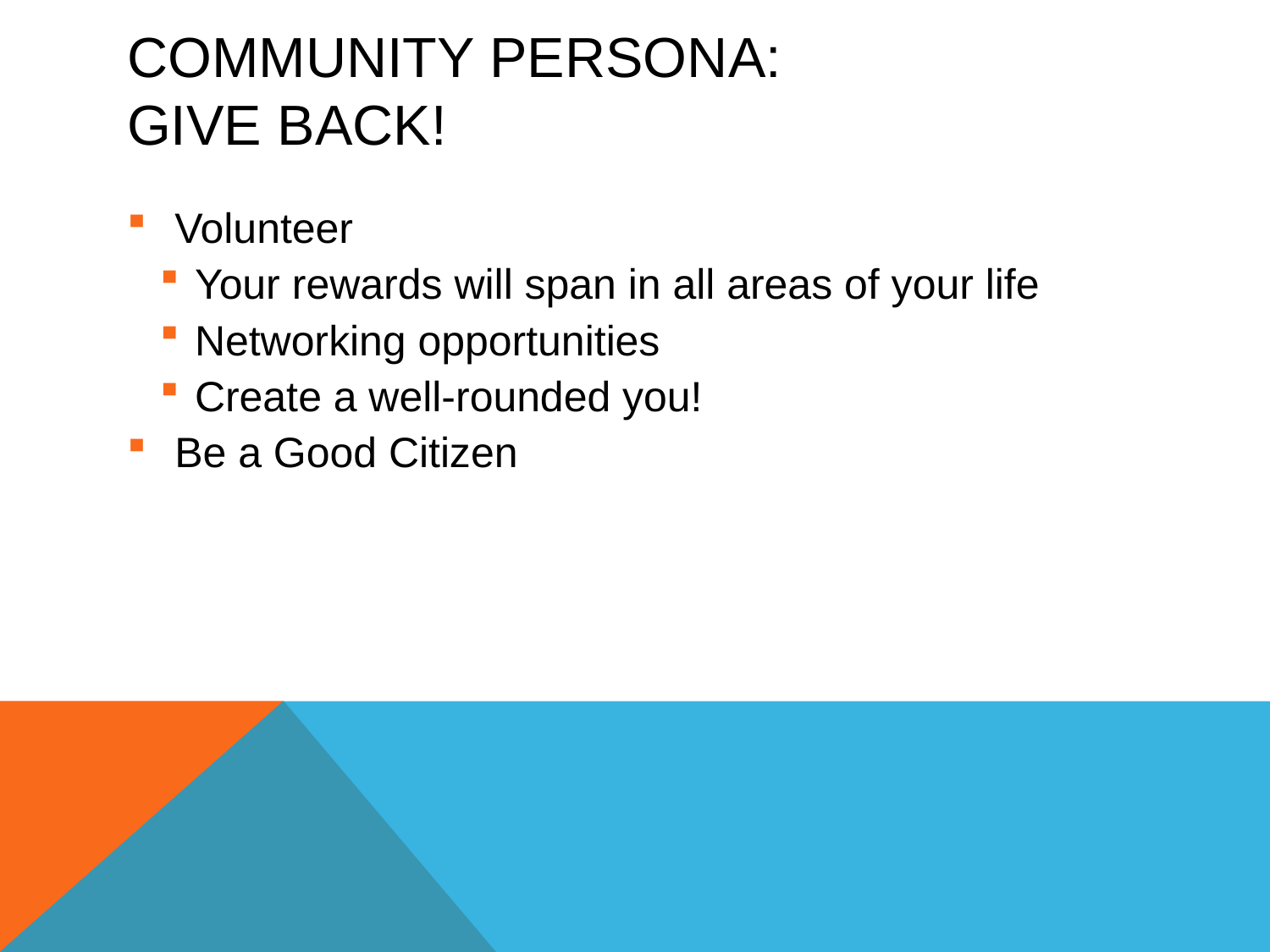

# Community persona: Give back!
Volunteer
 Your rewards will span in all areas of your life
 Networking opportunities
 Create a well-rounded you!
  Be a Good Citizen